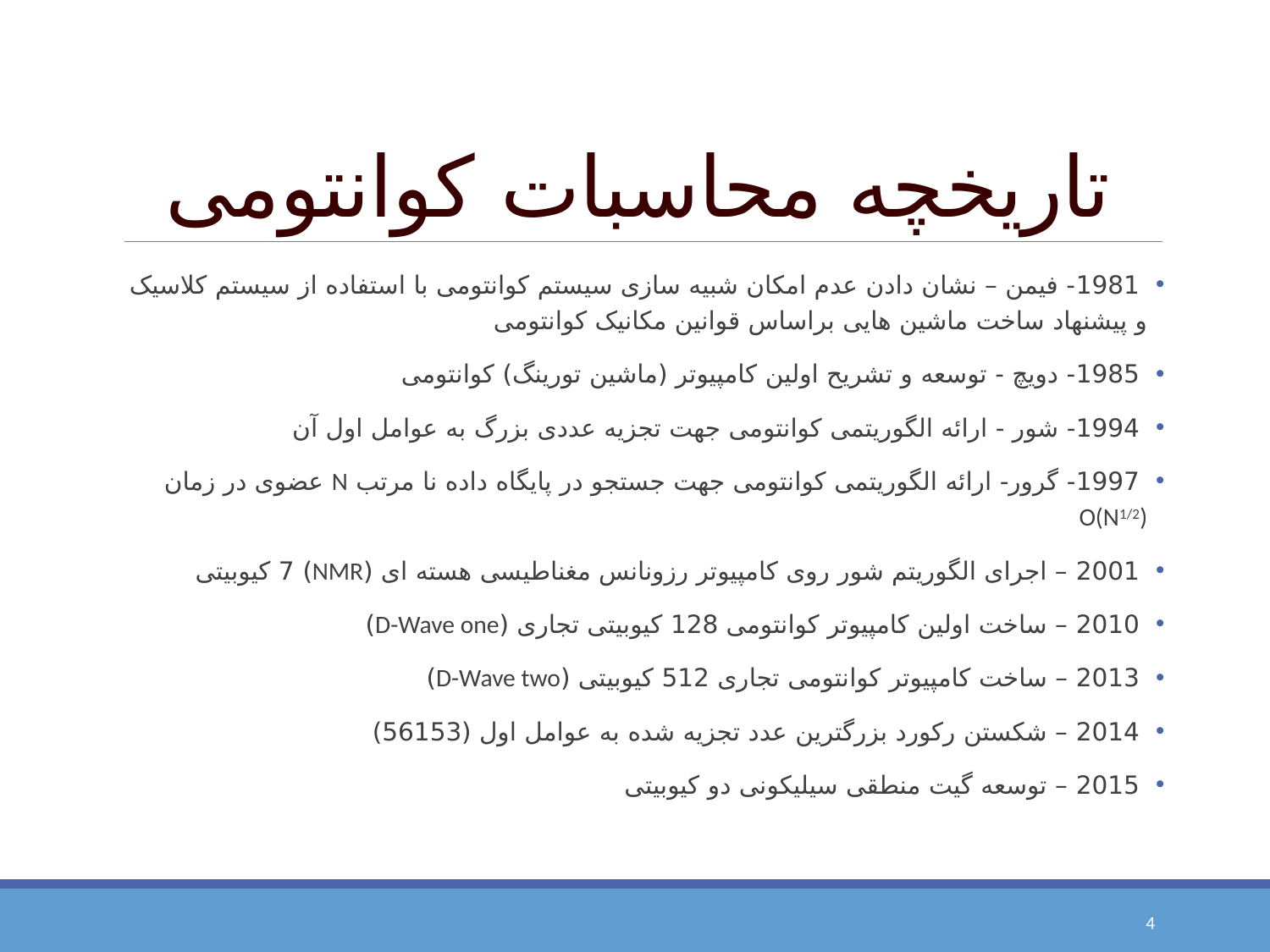

# تاریخچه محاسبات کوانتومی
 1981- فیمن – نشان دادن عدم امکان شبیه سازی سیستم کوانتومی با استفاده از سیستم کلاسیک و پیشنهاد ساخت ماشین هایی براساس قوانین مکانیک کوانتومی
 1985- دویچ - توسعه و تشریح اولین کامپیوتر (ماشین تورینگ) کوانتومی
 1994- شور - ارائه الگوریتمی کوانتومی جهت تجزیه عددی بزرگ به عوامل اول آن
 1997- گرور- ارائه الگوریتمی کوانتومی جهت جستجو در پایگاه داده نا مرتب N عضوی در زمان O(N1/2)
 2001 – اجرای الگوریتم شور روی کامپیوتر رزونانس مغناطیسی هسته ای (NMR) 7 کیوبیتی
 2010 – ساخت اولین کامپیوتر کوانتومی 128 کیوبیتی تجاری (D-Wave one)
 2013 – ساخت کامپیوتر کوانتومی تجاری 512 کیوبیتی (D-Wave two)
 2014 – شکستن رکورد بزرگترین عدد تجزیه شده به عوامل اول (56153)
 2015 – توسعه گیت منطقی سیلیکونی دو کیوبیتی

4